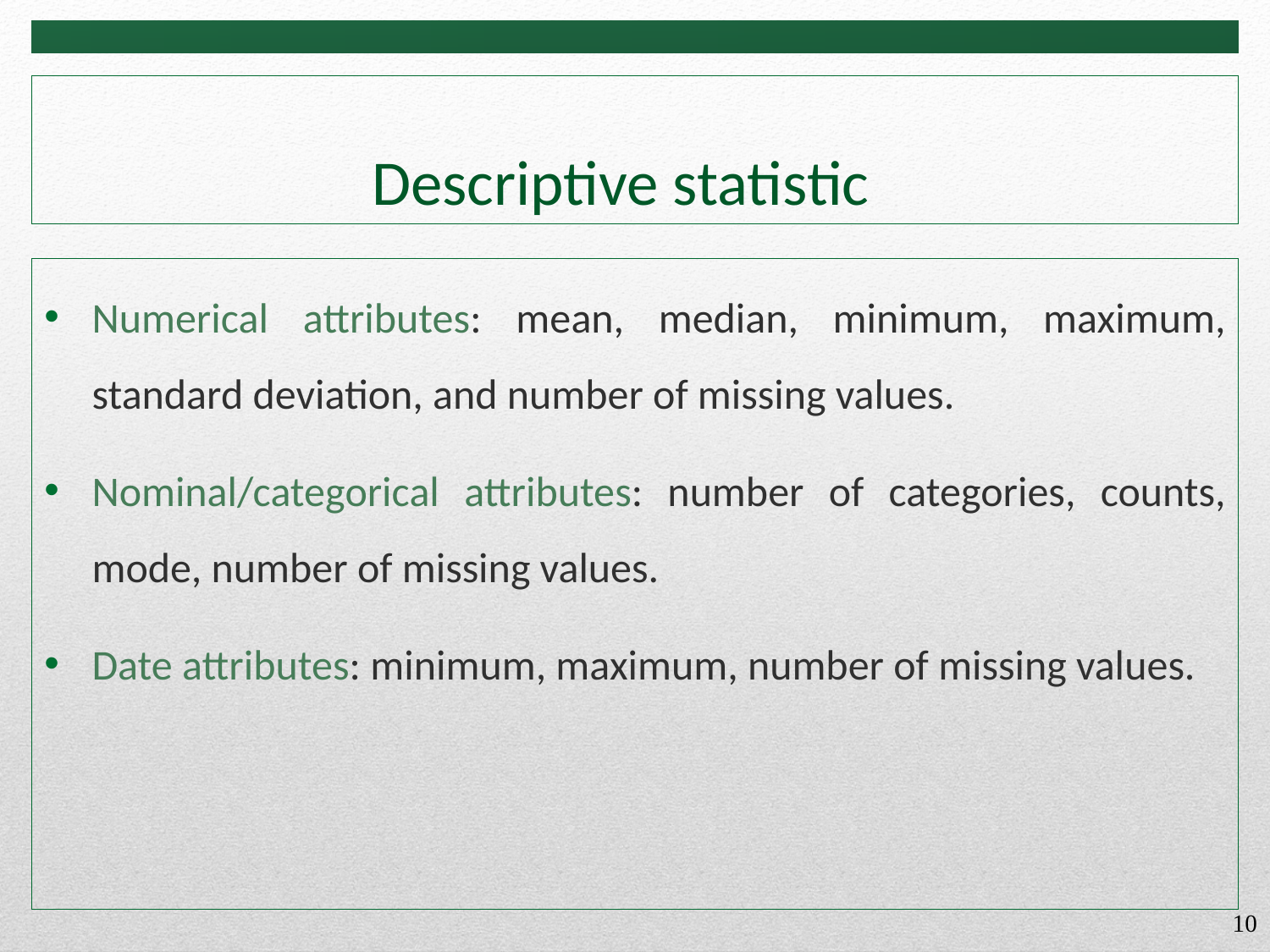

# Descriptive statistic
Numerical attributes: mean, median, minimum, maximum, standard deviation, and number of missing values.
Nominal/categorical attributes: number of categories, counts, mode, number of missing values.
Date attributes: minimum, maximum, number of missing values.

10